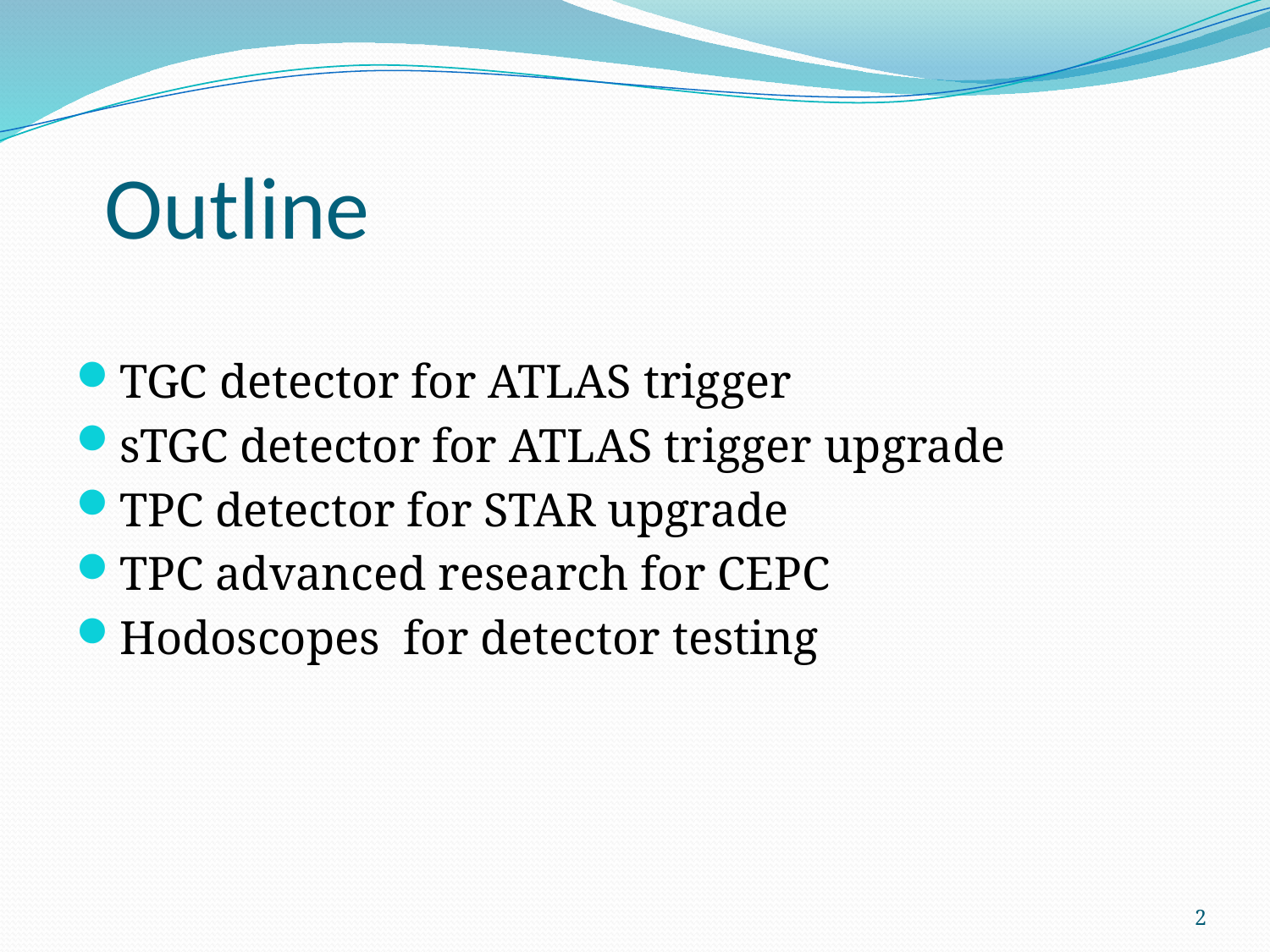

# Outline
TGC detector for ATLAS trigger
sTGC detector for ATLAS trigger upgrade
TPC detector for STAR upgrade
TPC advanced research for CEPC
Hodoscopes  for detector testing
2